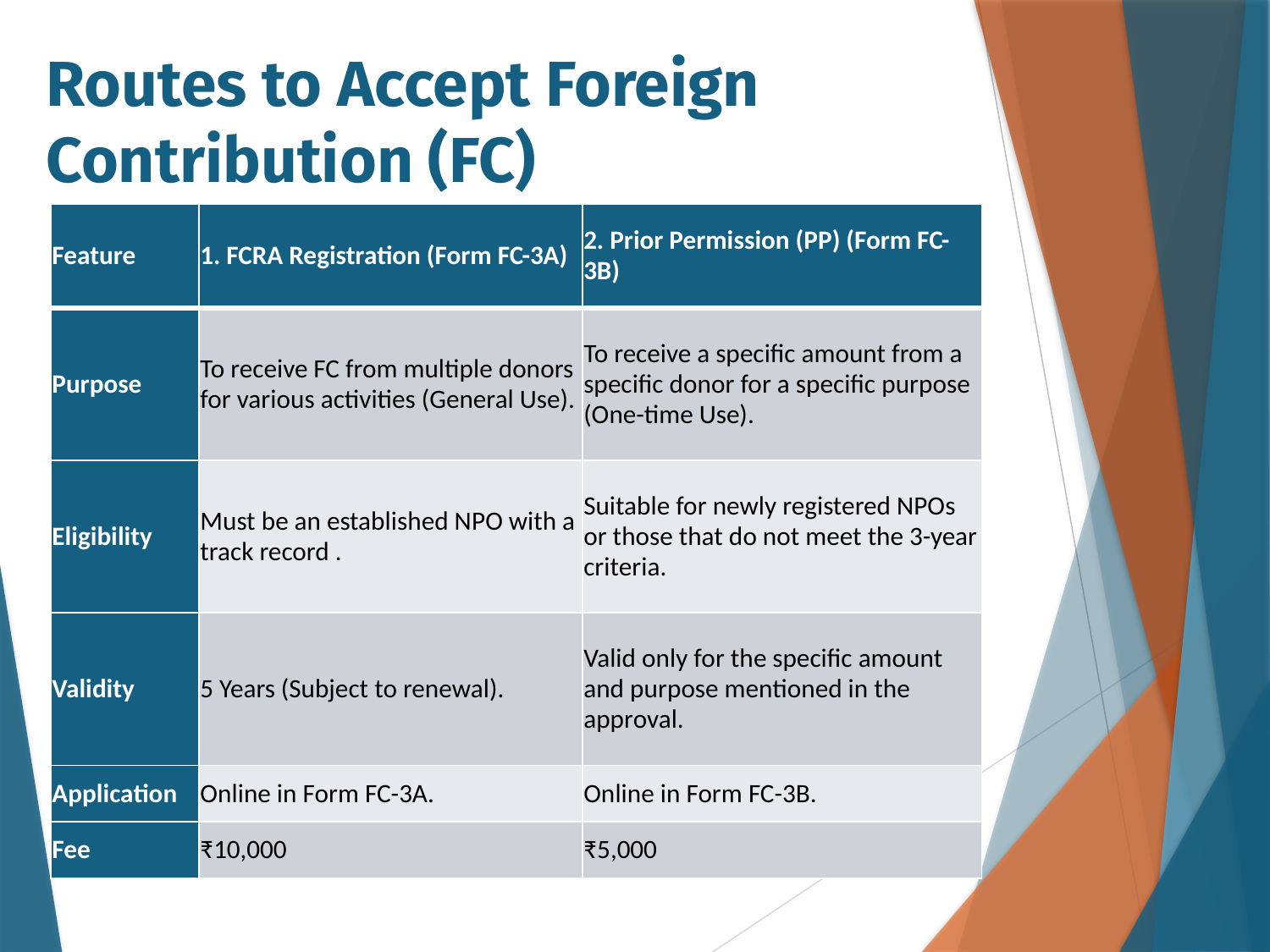

# Routes to Accept Foreign Contribution (FC)
| Feature | 1. FCRA Registration (Form FC-3A) | 2. Prior Permission (PP) (Form FC-3B) |
| --- | --- | --- |
| Purpose | To receive FC from multiple donors for various activities (General Use). | To receive a specific amount from a specific donor for a specific purpose (One-time Use). |
| Eligibility | Must be an established NPO with a track record . | Suitable for newly registered NPOs or those that do not meet the 3-year criteria. |
| Validity | 5 Years (Subject to renewal). | Valid only for the specific amount and purpose mentioned in the approval. |
| Application | Online in Form FC-3A. | Online in Form FC-3B. |
| Fee | ₹10,000 | ₹5,000 |